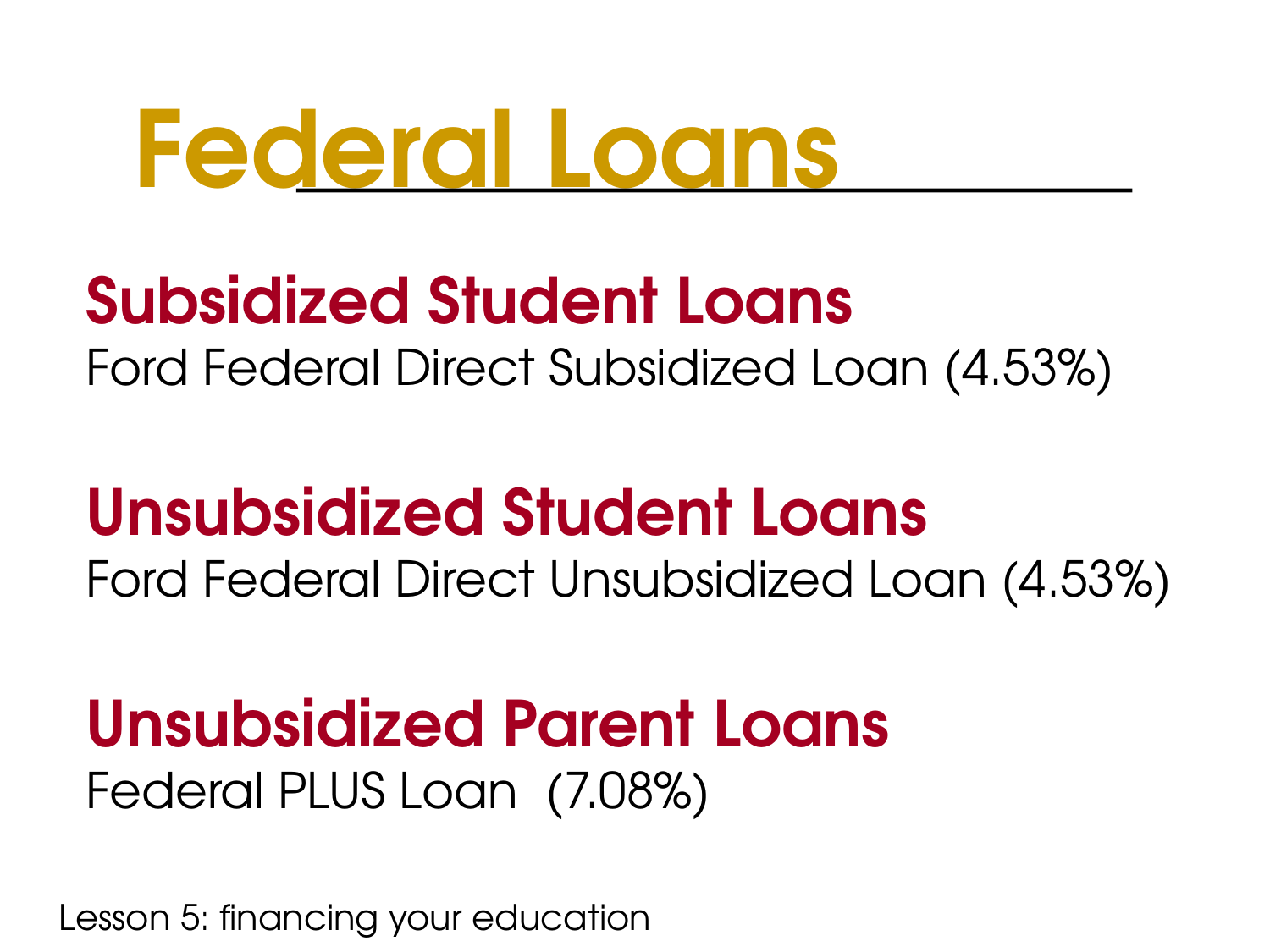

Federal Loans

Subsidized Student Loans
Ford Federal Direct Subsidized Loan (4.53%)

Unsubsidized Student Loans
Ford Federal Direct Unsubsidized Loan (4.53%)

Unsubsidized Parent Loans
Federal PLUS Loan  (7.08%)
Lesson 5: financing your education